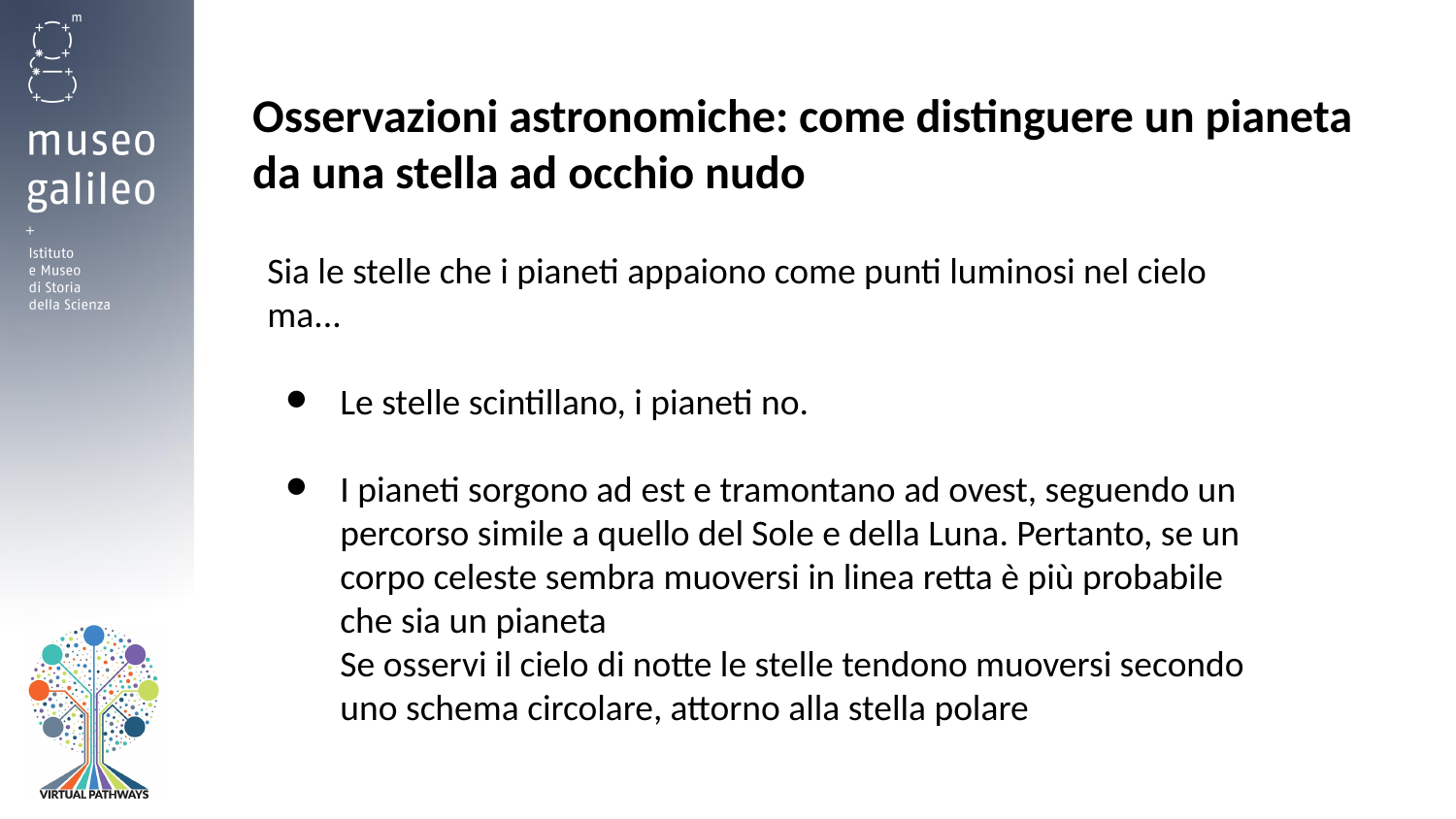

# Osservazioni astronomiche: come distinguere un pianeta da una stella ad occhio nudo
Sia le stelle che i pianeti appaiono come punti luminosi nel cielo ma...

Le stelle scintillano, i pianeti no.

I pianeti sorgono ad est e tramontano ad ovest, seguendo un percorso simile a quello del Sole e della Luna. Pertanto, se un corpo celeste sembra muoversi in linea retta è più probabile che sia un pianeta
Se osservi il cielo di notte le stelle tendono muoversi secondo uno schema circolare, attorno alla stella polare